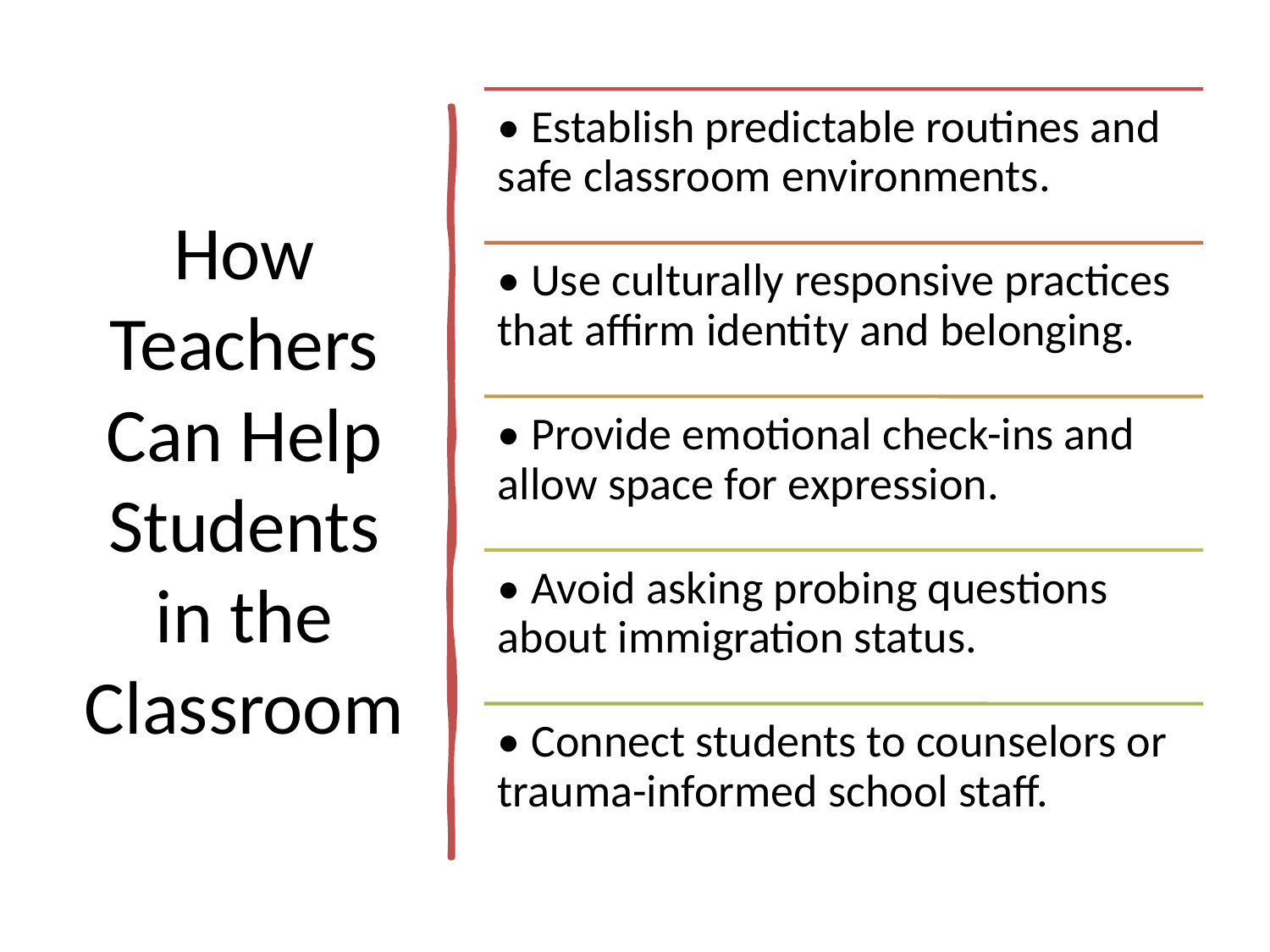

• Establish predictable routines and safe classroom environments.
• Use culturally responsive practices that affirm identity and belonging.
• Provide emotional check-ins and allow space for expression.
• Avoid asking probing questions about immigration status.
• Connect students to counselors or trauma-informed school staff.
# How Teachers Can Help Students in the Classroom